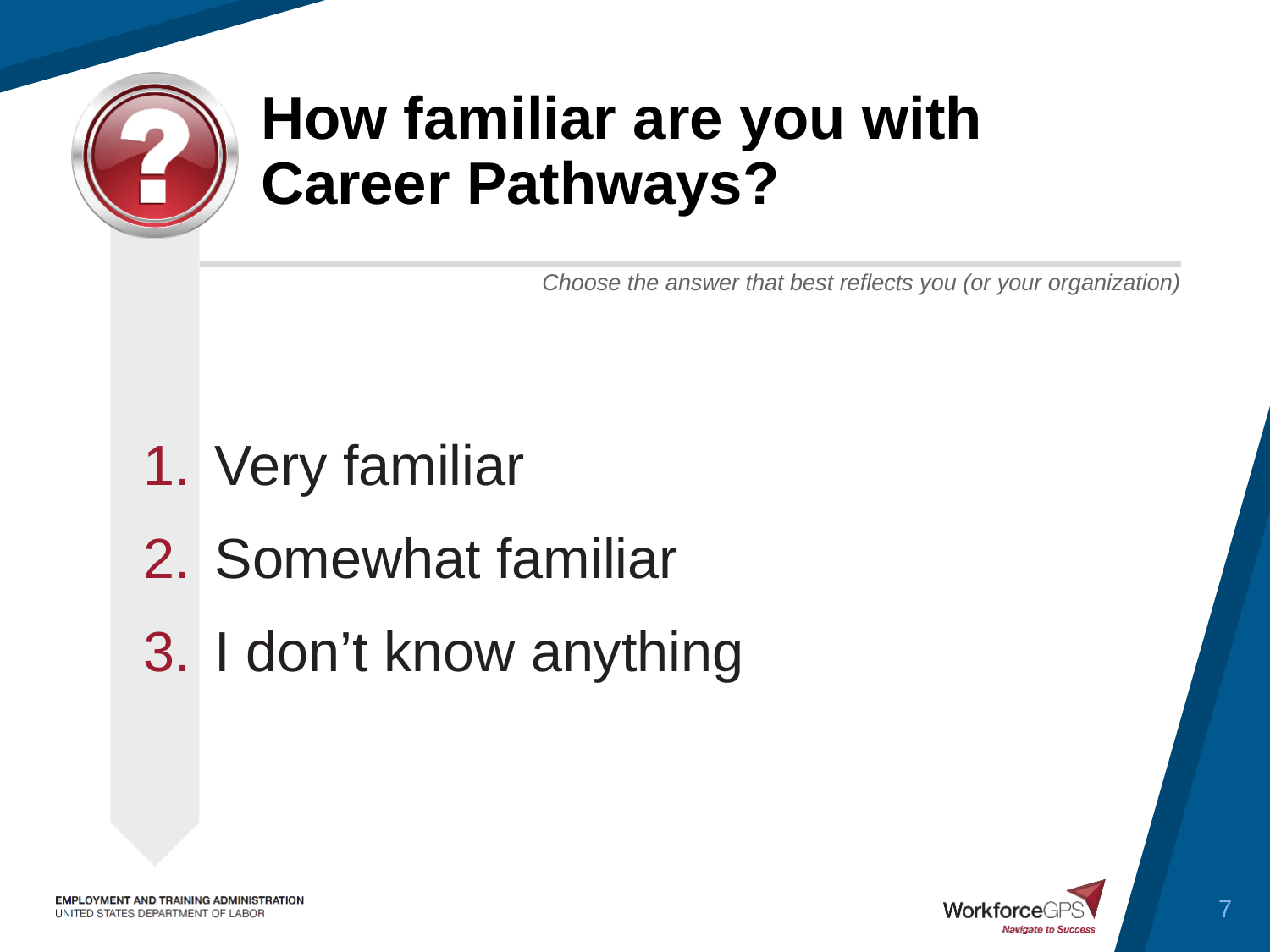

# How familiar are you with Career Pathways?
Very familiar
Somewhat familiar
I don’t know anything
7